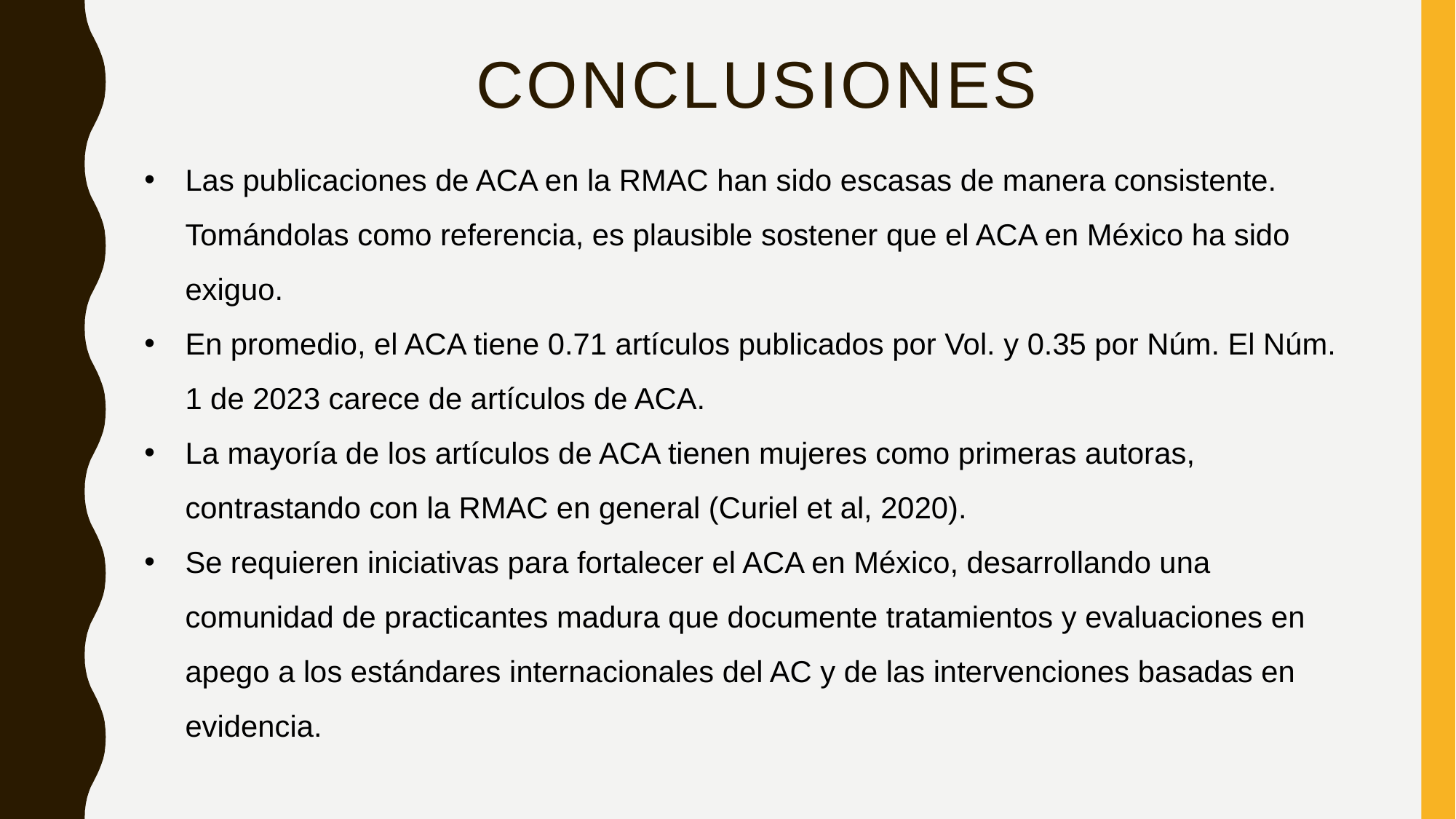

# conclusiones
Las publicaciones de ACA en la RMAC han sido escasas de manera consistente. Tomándolas como referencia, es plausible sostener que el ACA en México ha sido exiguo.
En promedio, el ACA tiene 0.71 artículos publicados por Vol. y 0.35 por Núm. El Núm. 1 de 2023 carece de artículos de ACA.
La mayoría de los artículos de ACA tienen mujeres como primeras autoras, contrastando con la RMAC en general (Curiel et al, 2020).
Se requieren iniciativas para fortalecer el ACA en México, desarrollando una comunidad de practicantes madura que documente tratamientos y evaluaciones en apego a los estándares internacionales del AC y de las intervenciones basadas en evidencia.